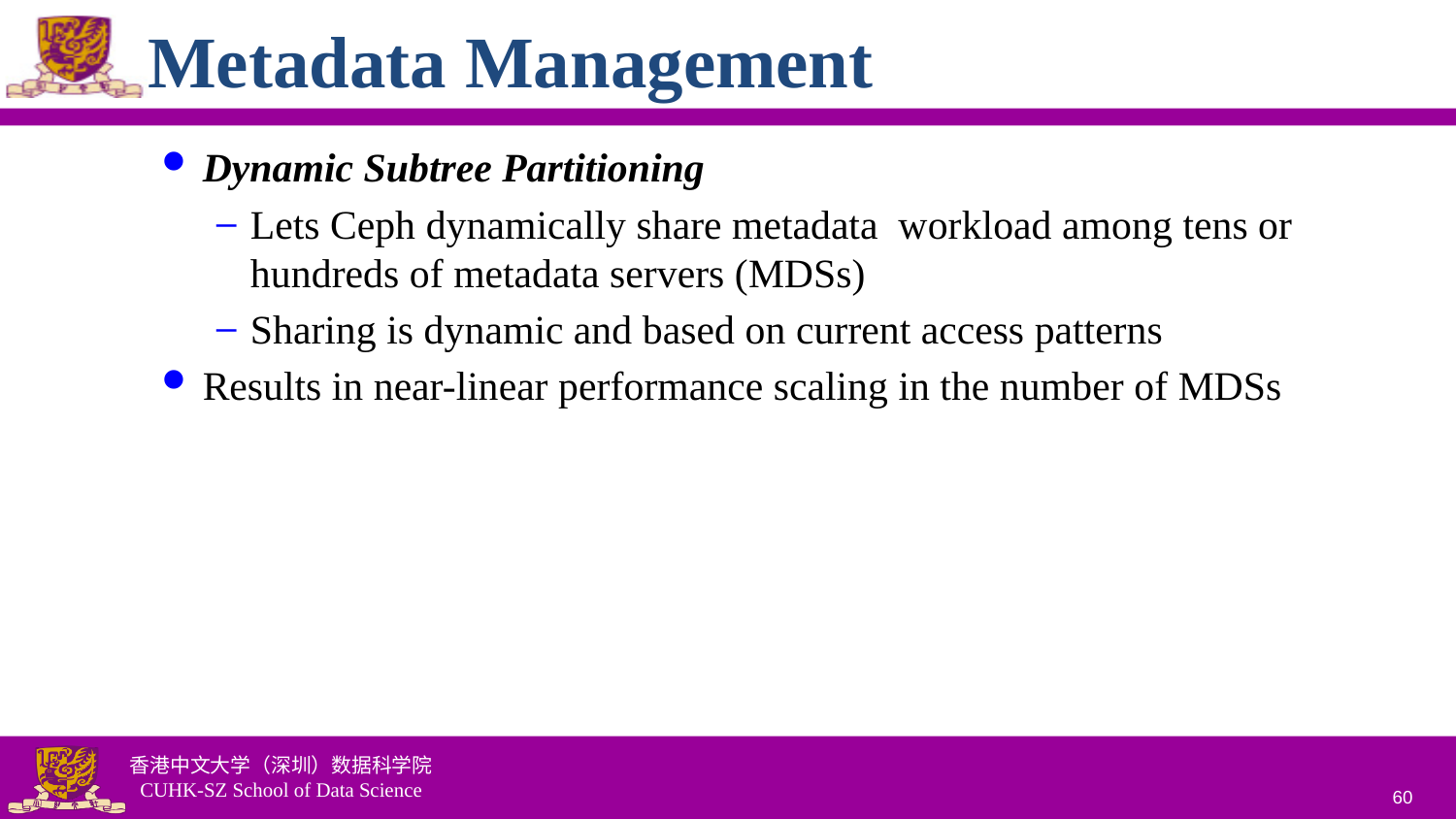

# Metadata Management
Dynamic Subtree Partitioning
Lets Ceph dynamically share metadata  workload among tens or hundreds of metadata servers (MDSs)
Sharing is dynamic and based on current access patterns
Results in near-linear performance scaling in the number of MDSs
60